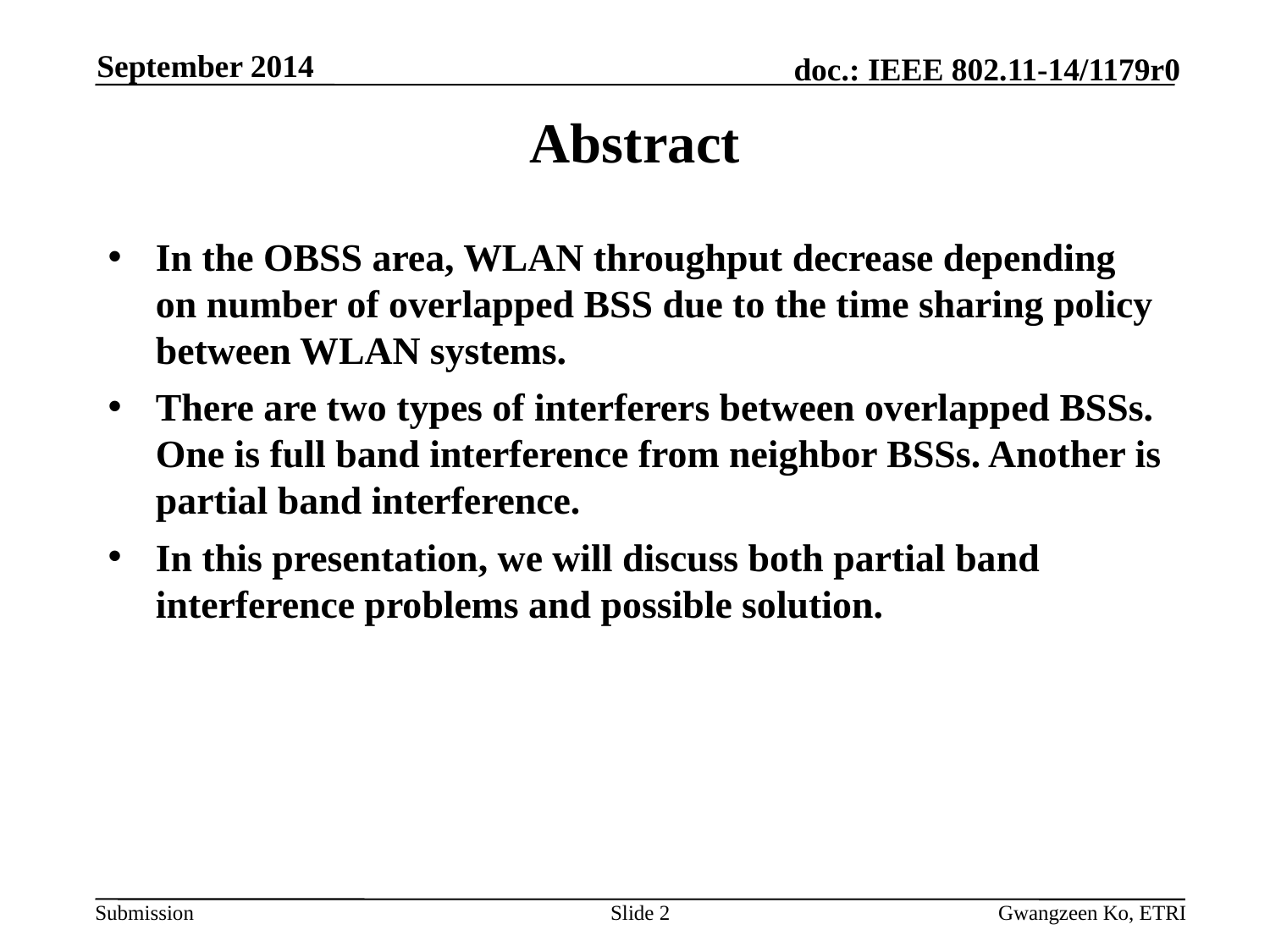

September 2014
# Abstract
In the OBSS area, WLAN throughput decrease depending on number of overlapped BSS due to the time sharing policy between WLAN systems.
There are two types of interferers between overlapped BSSs. One is full band interference from neighbor BSSs. Another is partial band interference.
In this presentation, we will discuss both partial band interference problems and possible solution.
Slide 2
Gwangzeen Ko, ETRI